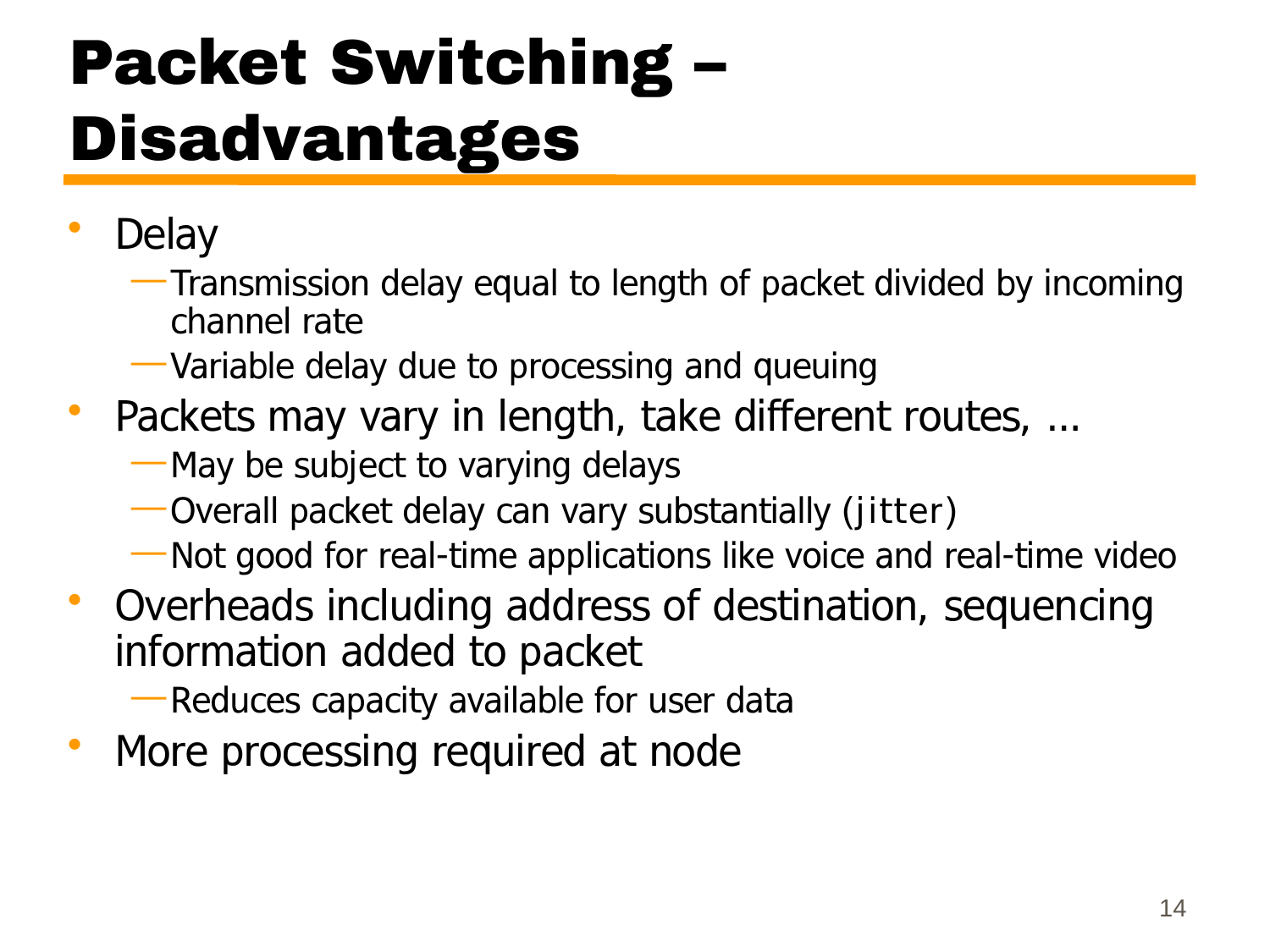

# Packet Switching – Disadvantages
Delay
Transmission delay equal to length of packet divided by incoming channel rate
Variable delay due to processing and queuing
Packets may vary in length, take different routes, …
May be subject to varying delays
Overall packet delay can vary substantially (jitter)
Not good for real-time applications like voice and real-time video
Overheads including address of destination, sequencing information added to packet
Reduces capacity available for user data
More processing required at node
14